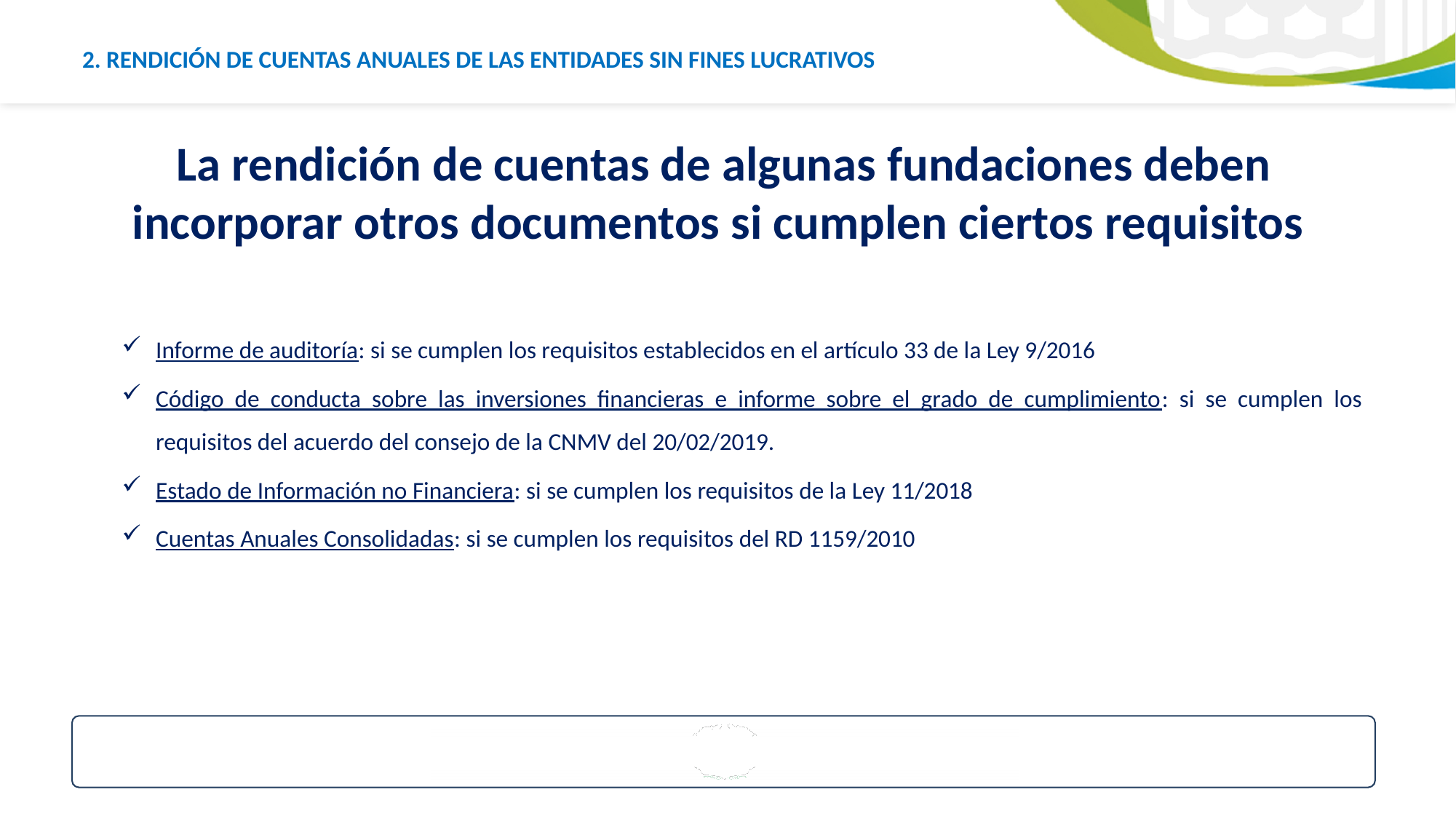

2. RENDICIÓN DE CUENTAS ANUALES DE LAS ENTIDADES SIN FINES LUCRATIVOS
La rendición de cuentas de algunas fundaciones deben incorporar otros documentos si cumplen ciertos requisitos
Informe de auditoría: si se cumplen los requisitos establecidos en el artículo 33 de la Ley 9/2016
Código de conducta sobre las inversiones financieras e informe sobre el grado de cumplimiento: si se cumplen los requisitos del acuerdo del consejo de la CNMV del 20/02/2019.
Estado de Información no Financiera: si se cumplen los requisitos de la Ley 11/2018
Cuentas Anuales Consolidadas: si se cumplen los requisitos del RD 1159/2010